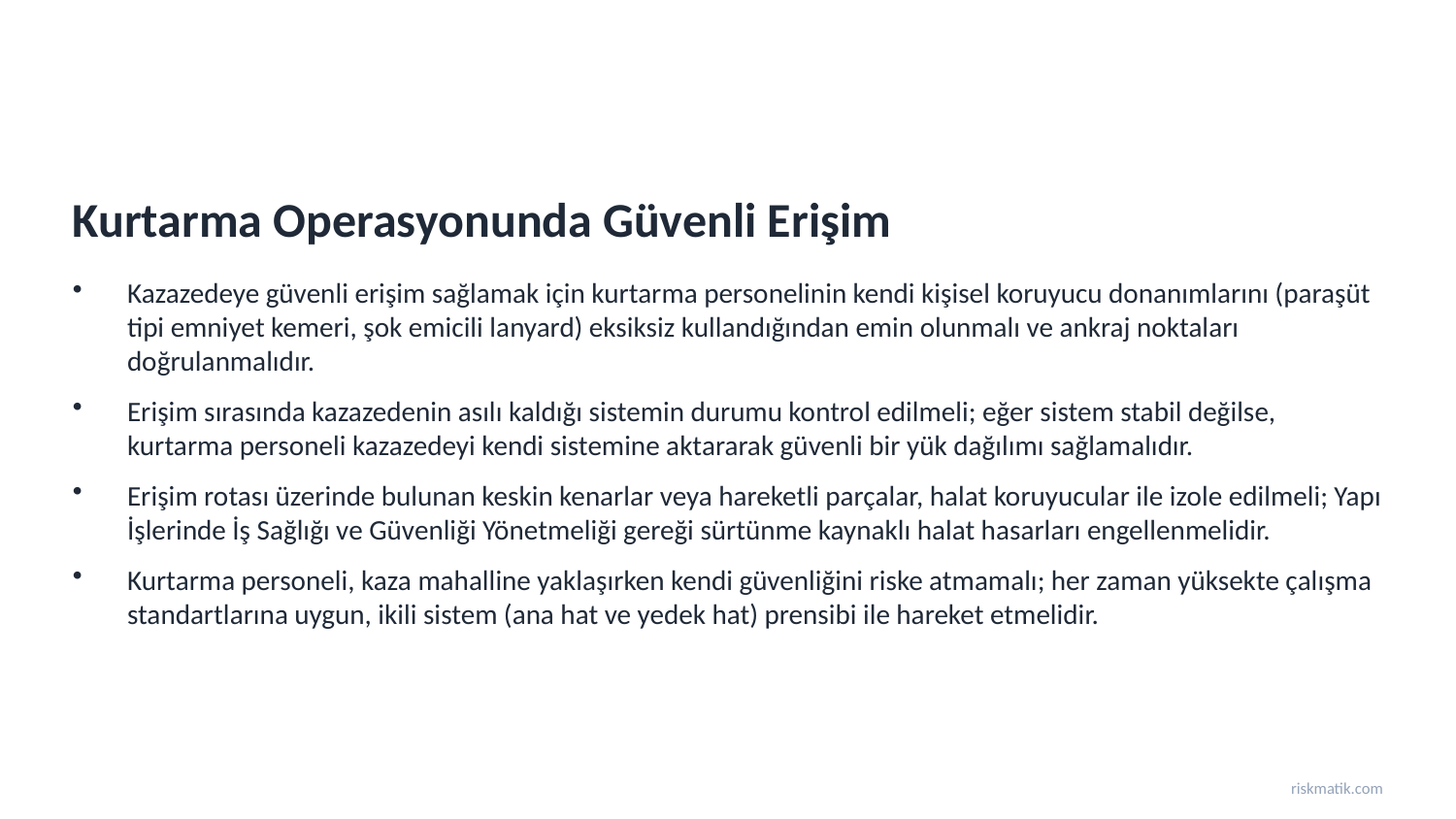

Kurtarma Operasyonunda Güvenli Erişim
Kazazedeye güvenli erişim sağlamak için kurtarma personelinin kendi kişisel koruyucu donanımlarını (paraşüt tipi emniyet kemeri, şok emicili lanyard) eksiksiz kullandığından emin olunmalı ve ankraj noktaları doğrulanmalıdır.
Erişim sırasında kazazedenin asılı kaldığı sistemin durumu kontrol edilmeli; eğer sistem stabil değilse, kurtarma personeli kazazedeyi kendi sistemine aktararak güvenli bir yük dağılımı sağlamalıdır.
Erişim rotası üzerinde bulunan keskin kenarlar veya hareketli parçalar, halat koruyucular ile izole edilmeli; Yapı İşlerinde İş Sağlığı ve Güvenliği Yönetmeliği gereği sürtünme kaynaklı halat hasarları engellenmelidir.
Kurtarma personeli, kaza mahalline yaklaşırken kendi güvenliğini riske atmamalı; her zaman yüksekte çalışma standartlarına uygun, ikili sistem (ana hat ve yedek hat) prensibi ile hareket etmelidir.
riskmatik.com